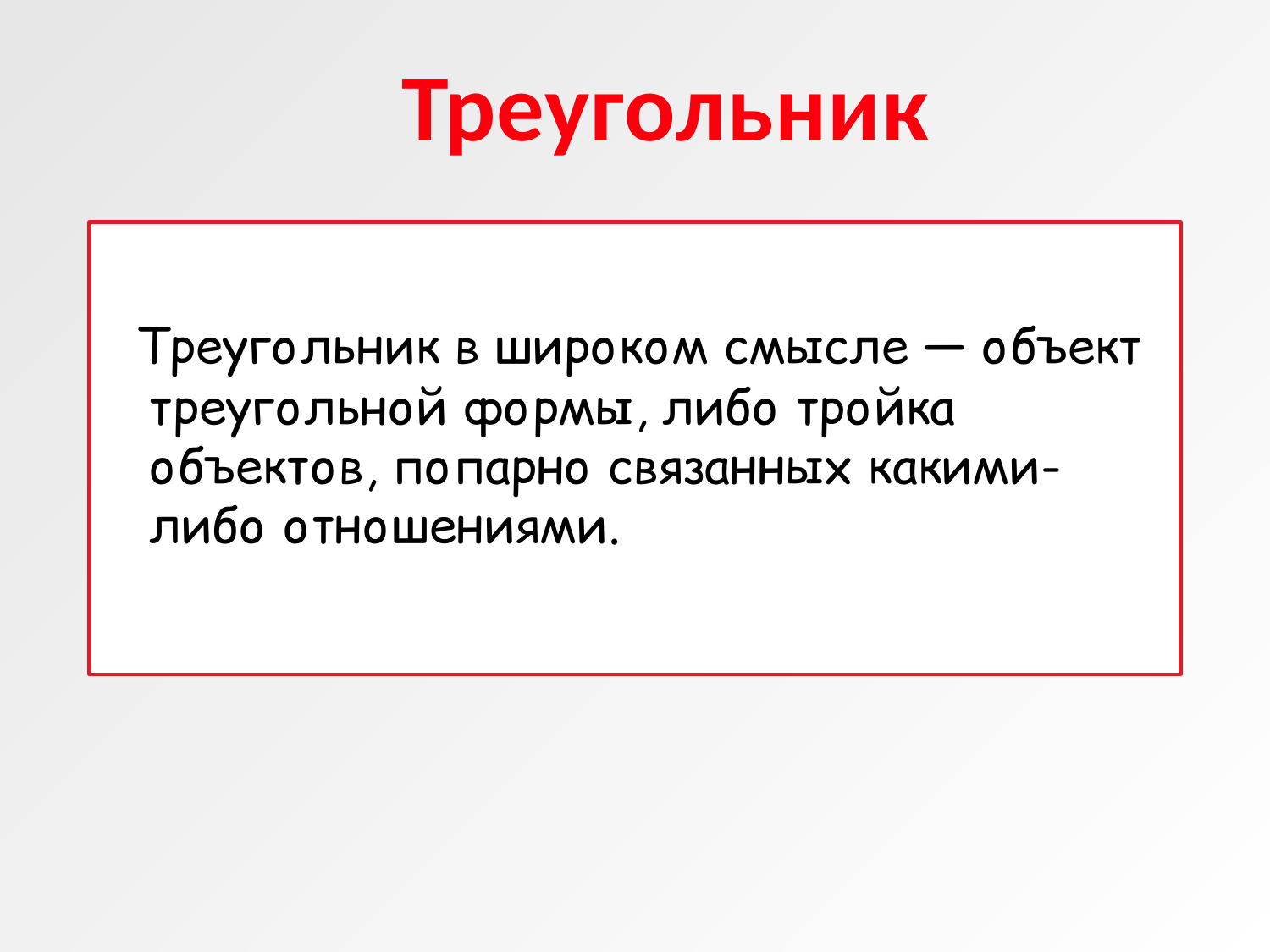

#
Треугольник

  Треугольник в широком смысле — объект треугольной формы, либо тройка объектов, попарно связанных какими-либо отношениями.